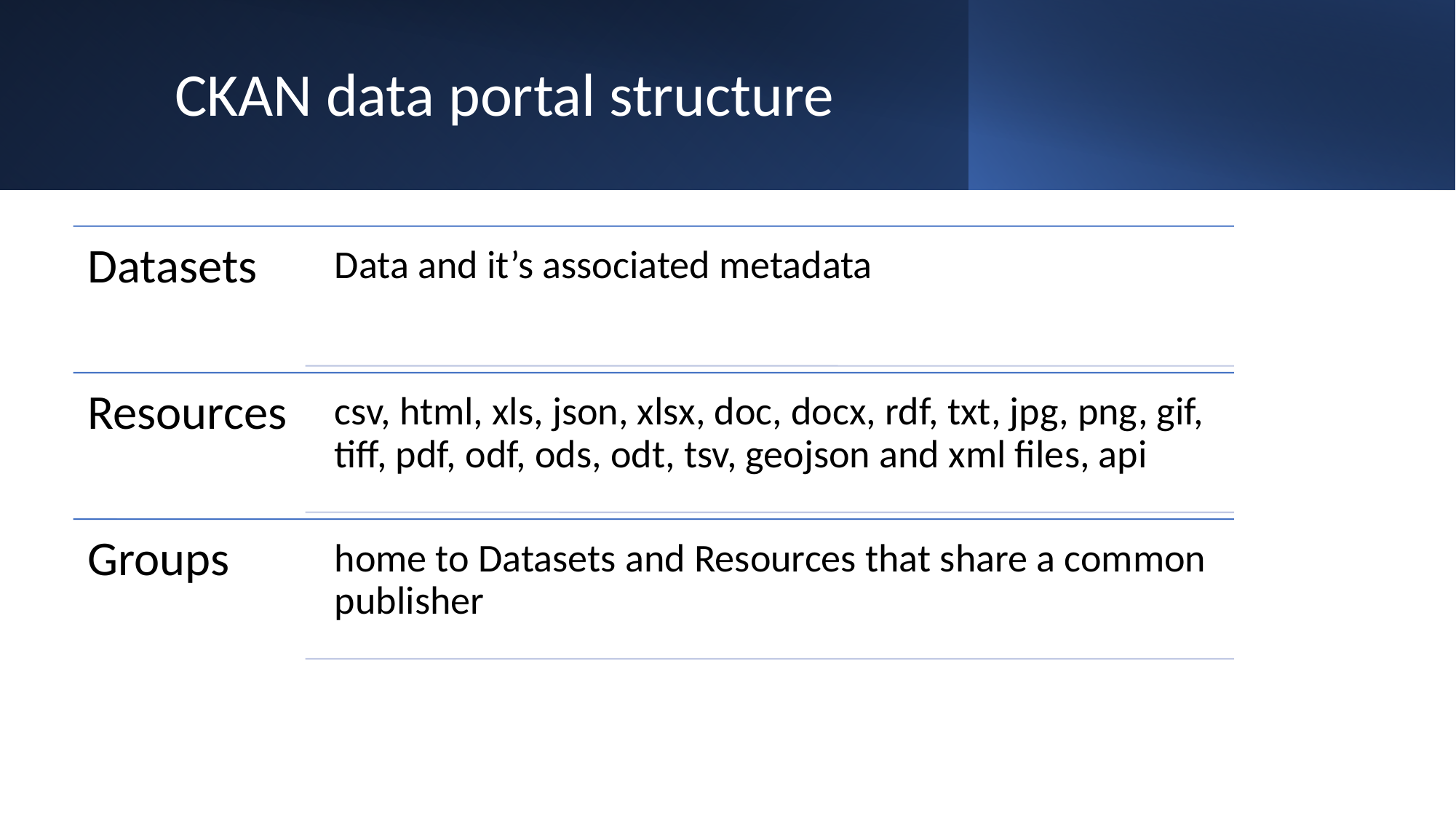

# CKAN data portal structure
Datasets
Data and it’s associated metadata
Resources
csv, html, xls, json, xlsx, doc, docx, rdf, txt, jpg, png, gif, tiff, pdf, odf, ods, odt, tsv, geojson and xml files, api
Groups
home to Datasets and Resources that share a common publisher